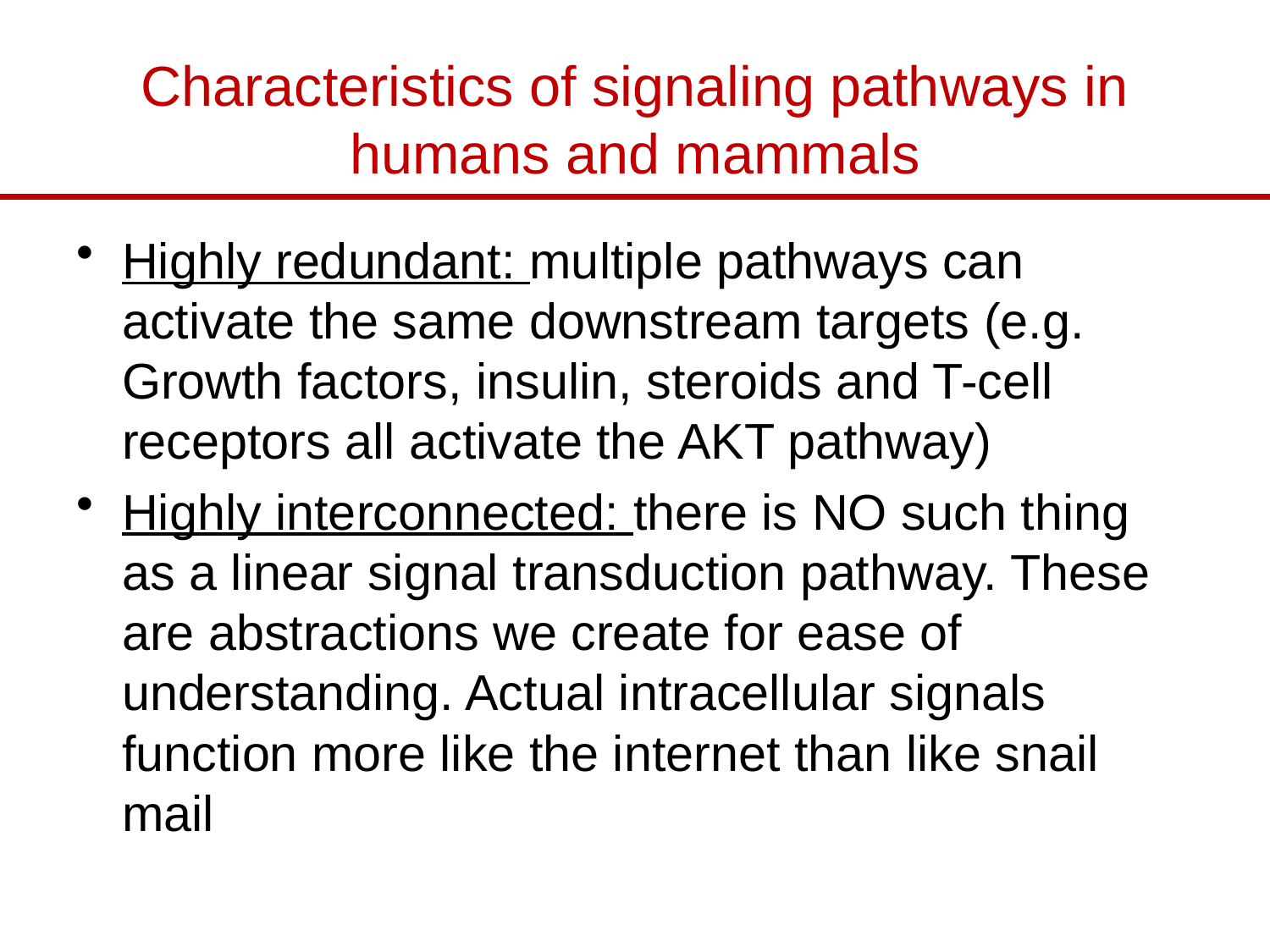

# Characteristics of signaling pathways in humans and mammals
Highly redundant: multiple pathways can activate the same downstream targets (e.g. Growth factors, insulin, steroids and T-cell receptors all activate the AKT pathway)
Highly interconnected: there is NO such thing as a linear signal transduction pathway. These are abstractions we create for ease of understanding. Actual intracellular signals function more like the internet than like snail mail